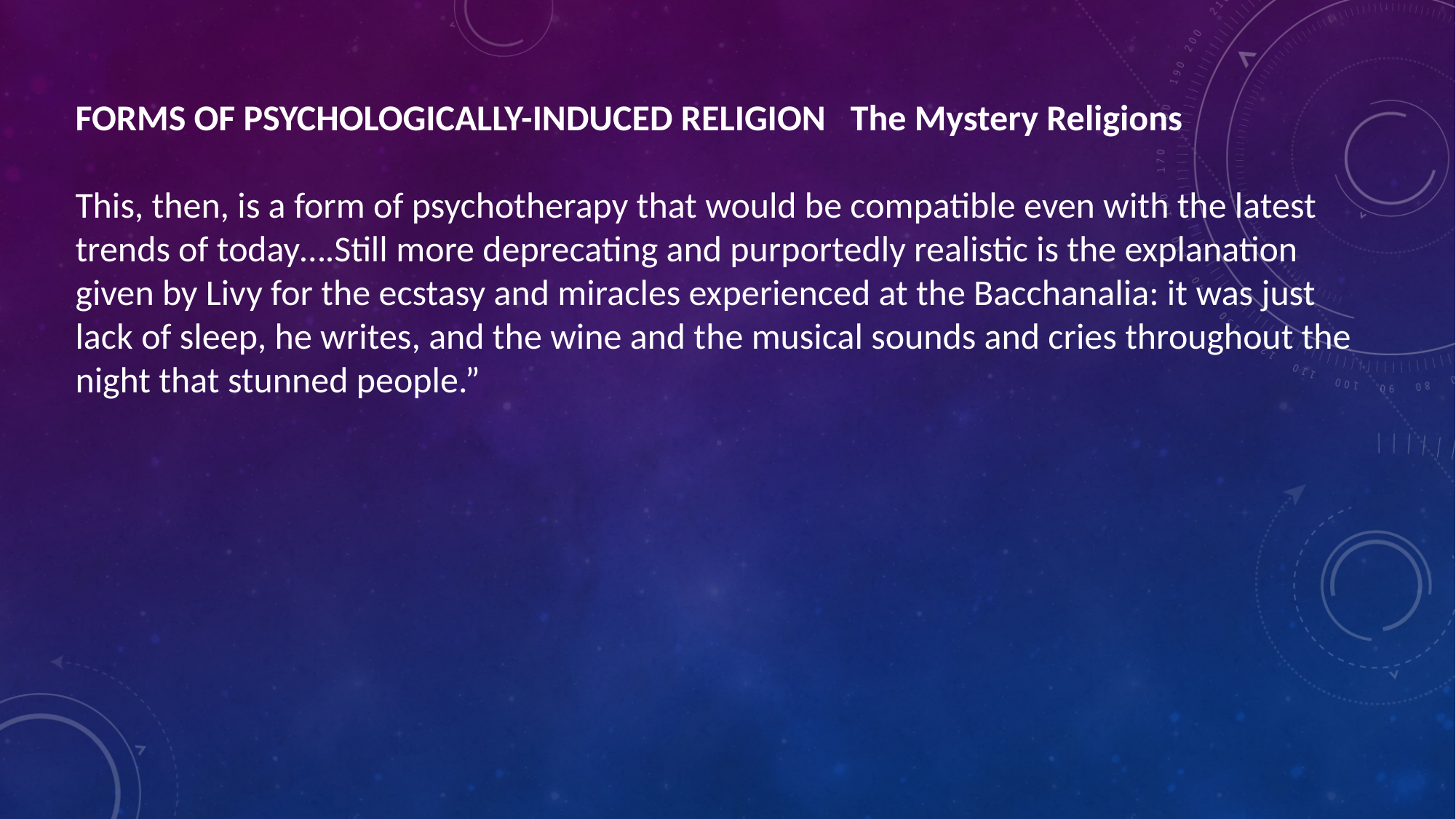

FORMS OF PSYCHOLOGICALLY-INDUCED RELIGION   The Mystery Religions

This, then, is a form of psychotherapy that would be compatible even with the latest trends of today….Still more deprecating and purportedly realistic is the explanation given by Livy for the ecstasy and miracles experienced at the Bacchanalia: it was just lack of sleep, he writes, and the wine and the musical sounds and cries throughout the night that stunned people.”